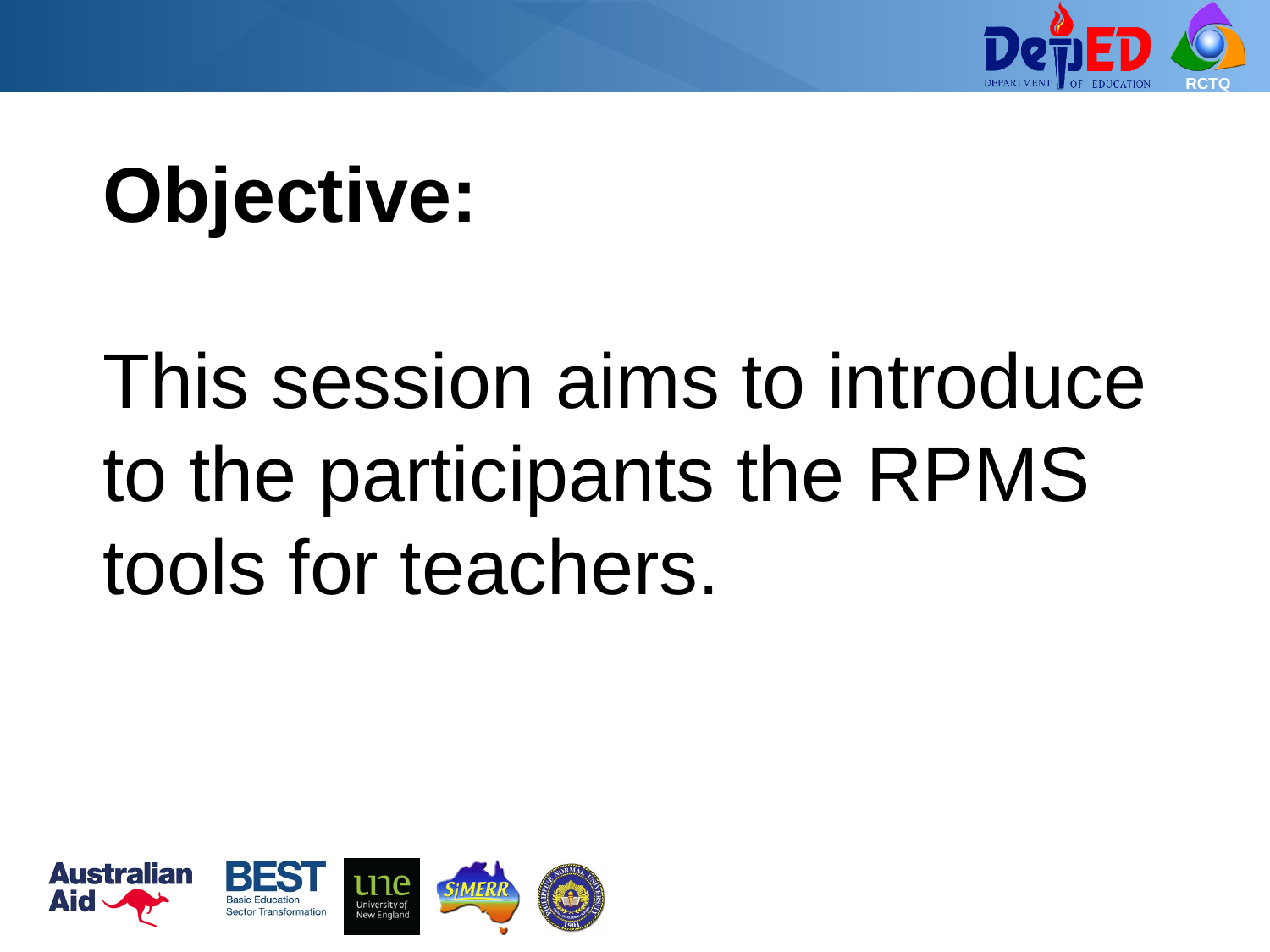

Objective:

This session aims to introduce to the participants the RPMS tools for teachers.